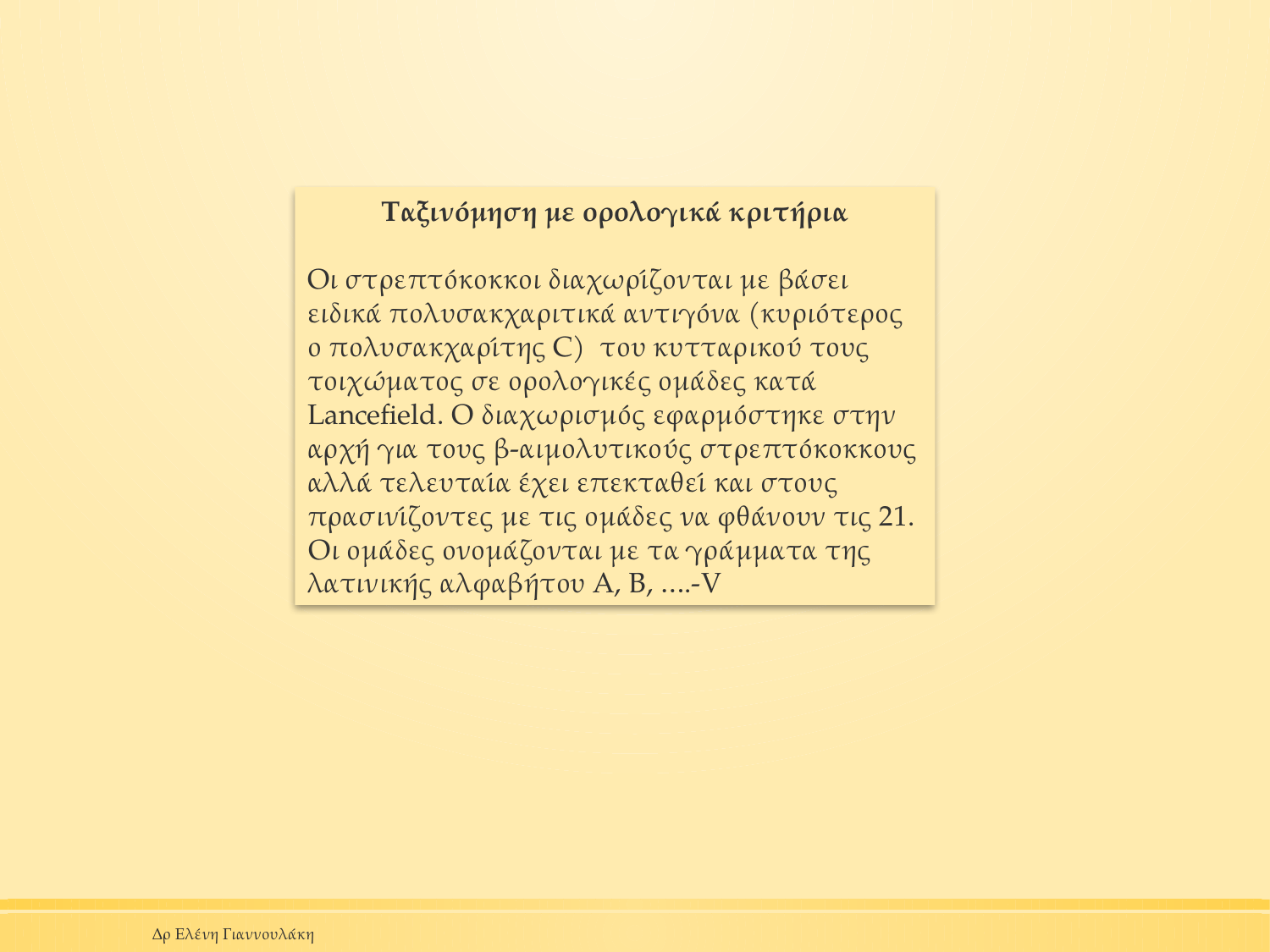

Ταξινόμηση με ορολογικά κριτήρια

Oι στρεπτόκοκκοι διαχωρίζονται με βάσει ειδικά πολυσακχαριτικά αντιγόνα (κυριότερος ο πολυσακχαρίτης C)  του κυτταρικού τους τοιχώματος σε ορολογικές ομάδες κατά Lancefield. Ο διαχωρισμός εφαρμόστηκε στην αρχή για τους β-αιμολυτικούς στρεπτόκοκκους αλλά τελευταία έχει επεκταθεί και στους πρασινίζοντες με τις ομάδες να φθάνουν τις 21. Οι ομάδες ονομάζονται με τα γράμματα της λατινικής αλφαβήτου Α, Β, ….-V
Δρ Ελένη Γιαννουλάκη